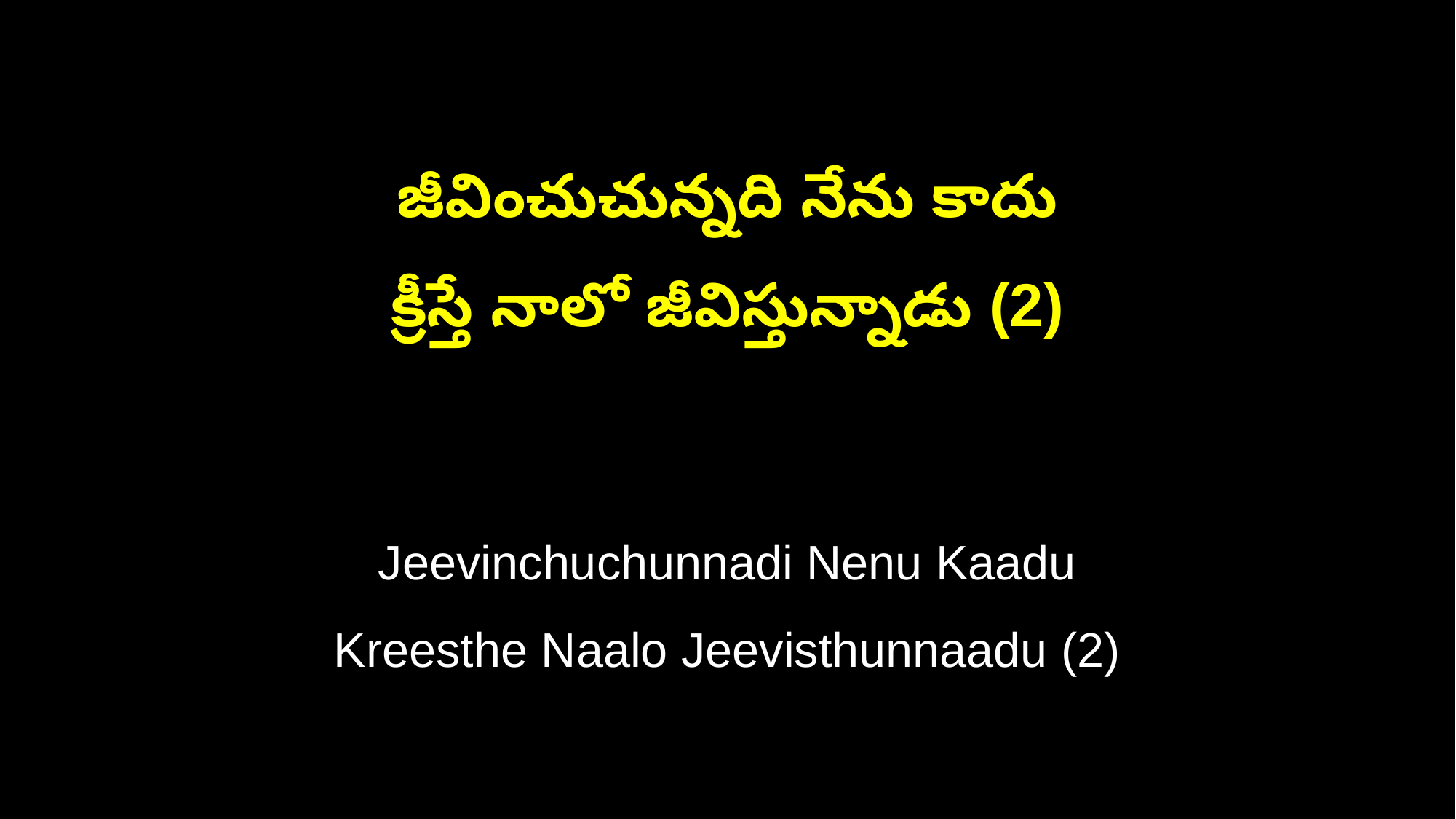

జీవించుచున్నది నేను కాదు
క్రీస్తే నాలో జీవిస్తున్నాడు (2)
Jeevinchuchunnadi Nenu Kaadu
Kreesthe Naalo Jeevisthunnaadu (2)